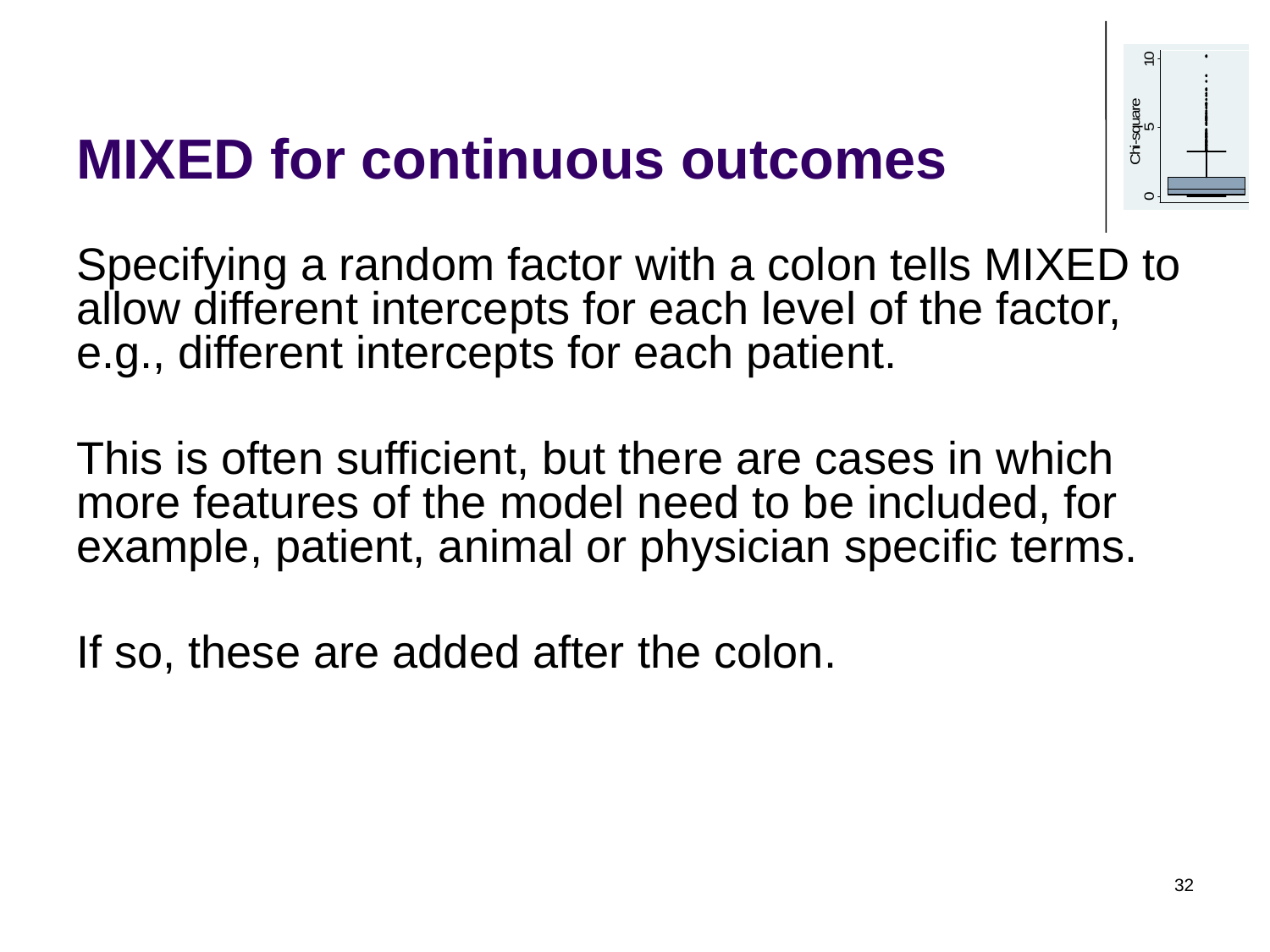

# MIXED for continuous outcomes
Specifying a random factor with a colon tells MIXED to allow different intercepts for each level of the factor, e.g., different intercepts for each patient.

This is often sufficient, but there are cases in which more features of the model need to be included, for example, patient, animal or physician specific terms.

If so, these are added after the colon.
32